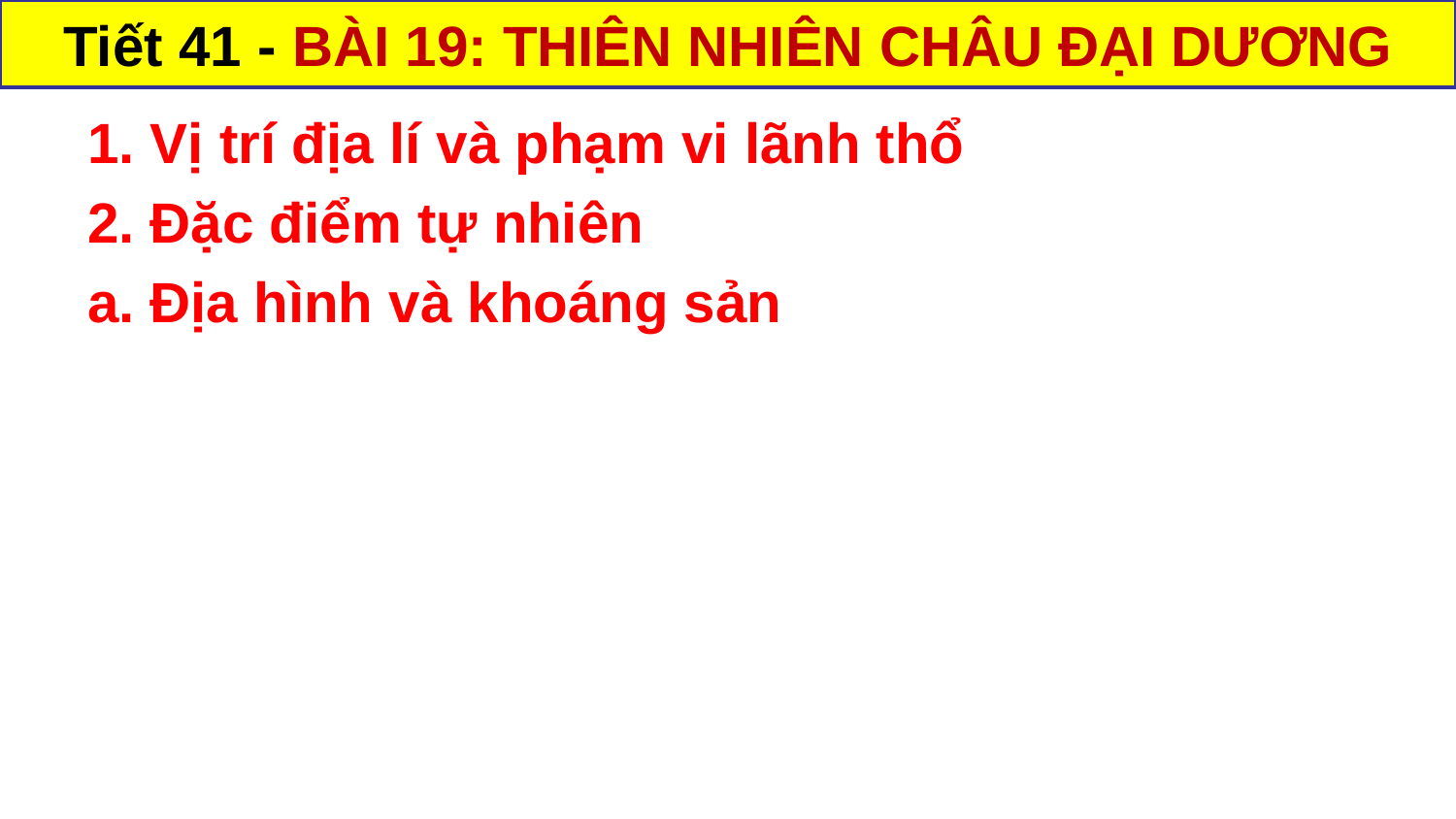

Tiết 41 - BÀI 19: THIÊN NHIÊN CHÂU ĐẠI DƯƠNG
1. Vị trí địa lí và phạm vi lãnh thổ
2. Đặc điểm tự nhiên
a. Địa hình và khoáng sản